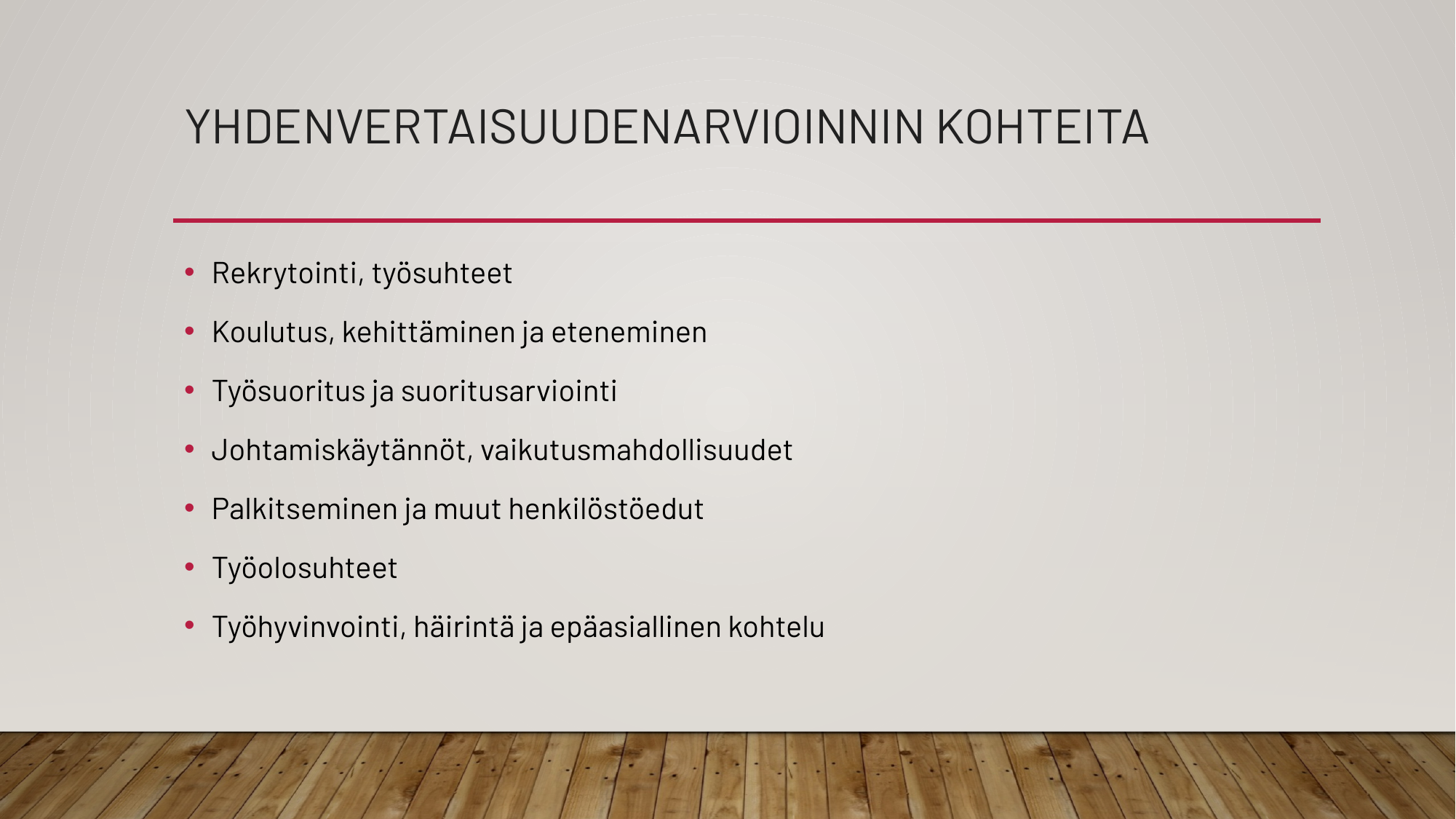

# Yhdenvertaisuudenarvioinnin kohteita
Rekrytointi, työsuhteet
Koulutus, kehittäminen ja eteneminen
Työsuoritus ja suoritusarviointi
Johtamiskäytännöt, vaikutusmahdollisuudet
Palkitseminen ja muut henkilöstöedut
Työolosuhteet
Työhyvinvointi, häirintä ja epäasiallinen kohtelu